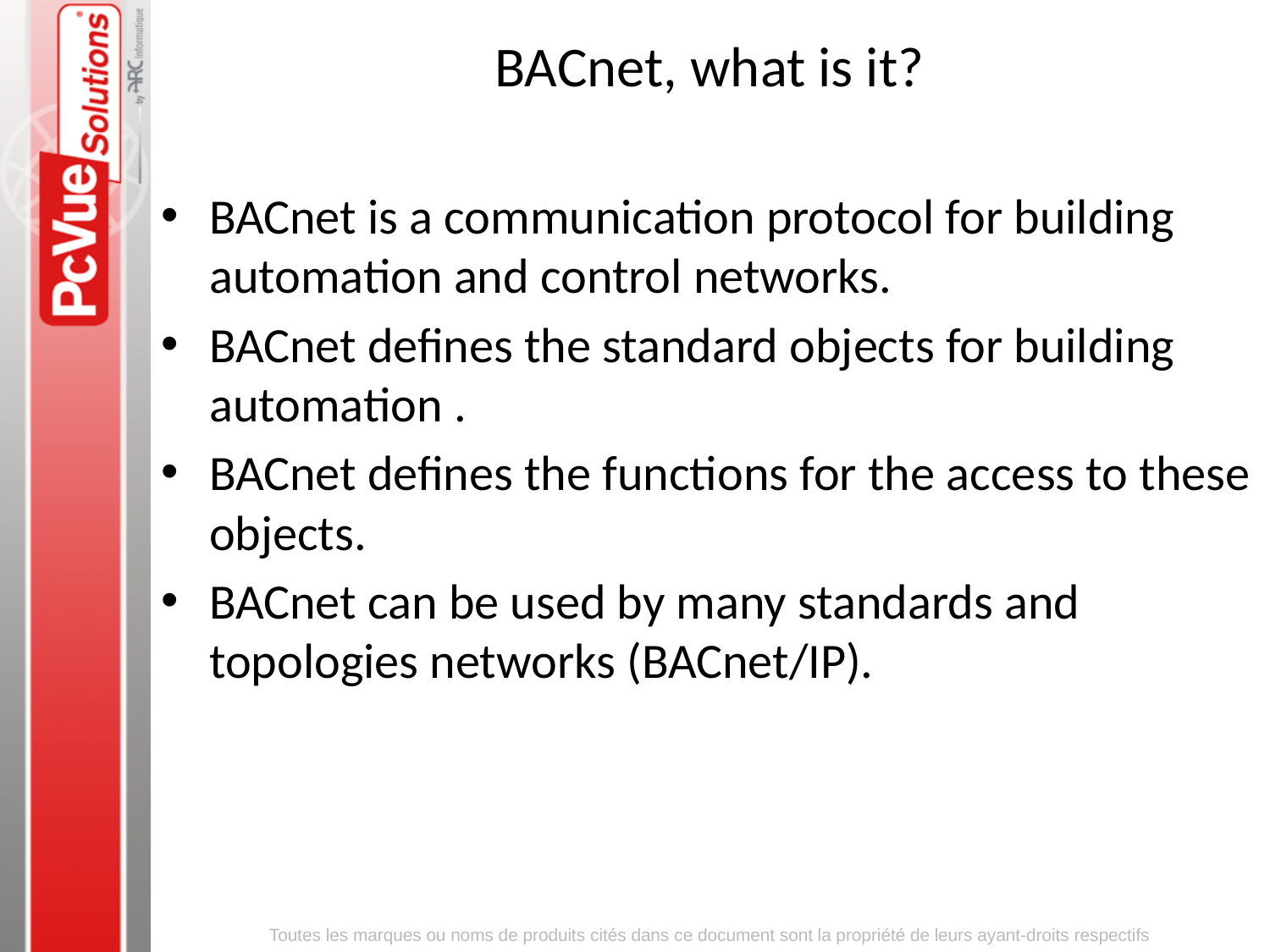

# BACnet, what is it?
BACnet is a communication protocol for building automation and control networks.
BACnet defines the standard objects for building automation .
BACnet defines the functions for the access to these objects.
BACnet can be used by many standards and topologies networks (BACnet/IP).